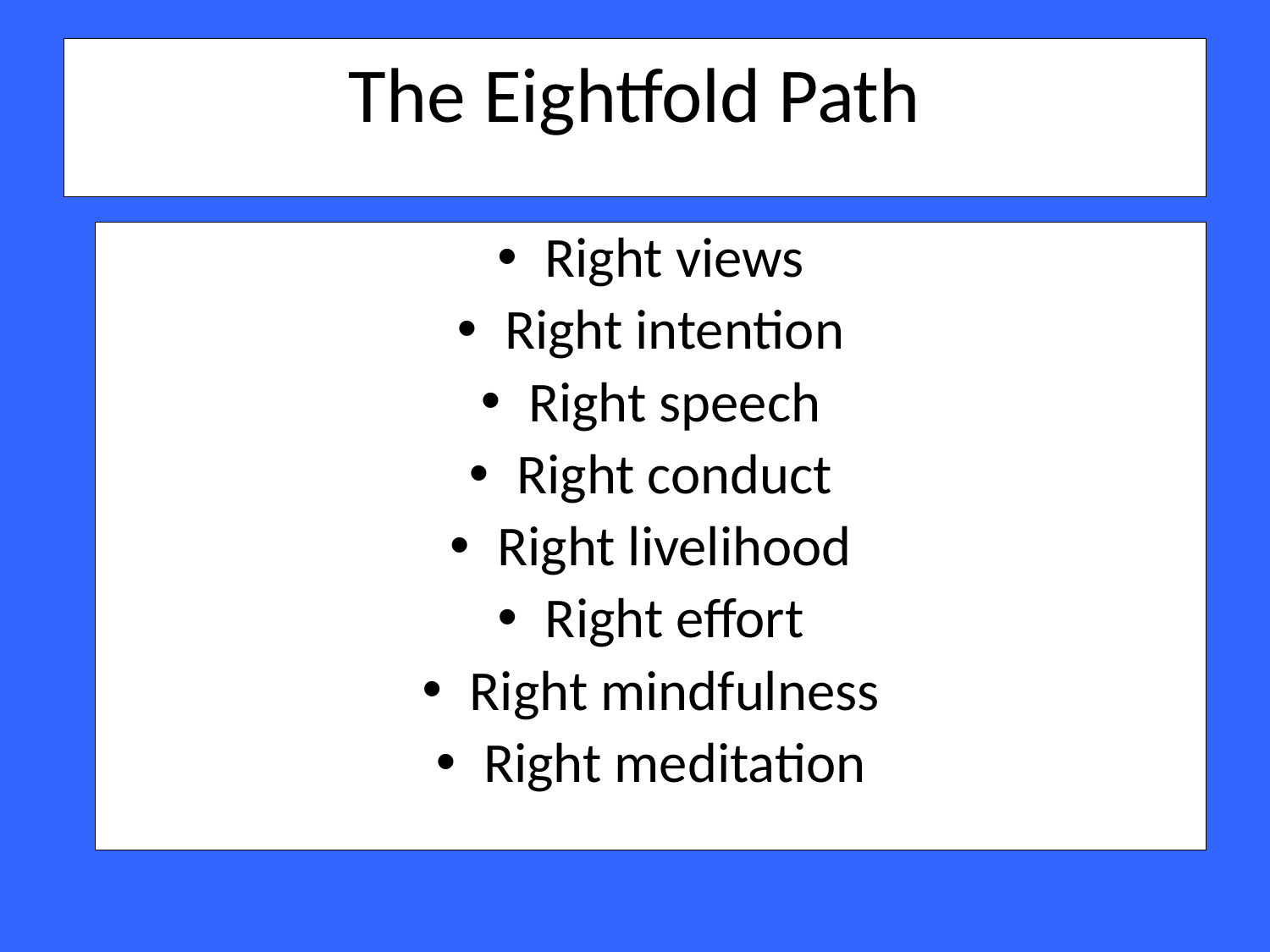

# The Eightfold Path
Right views
Right intention
Right speech
Right conduct
Right livelihood
Right effort
Right mindfulness
Right meditation